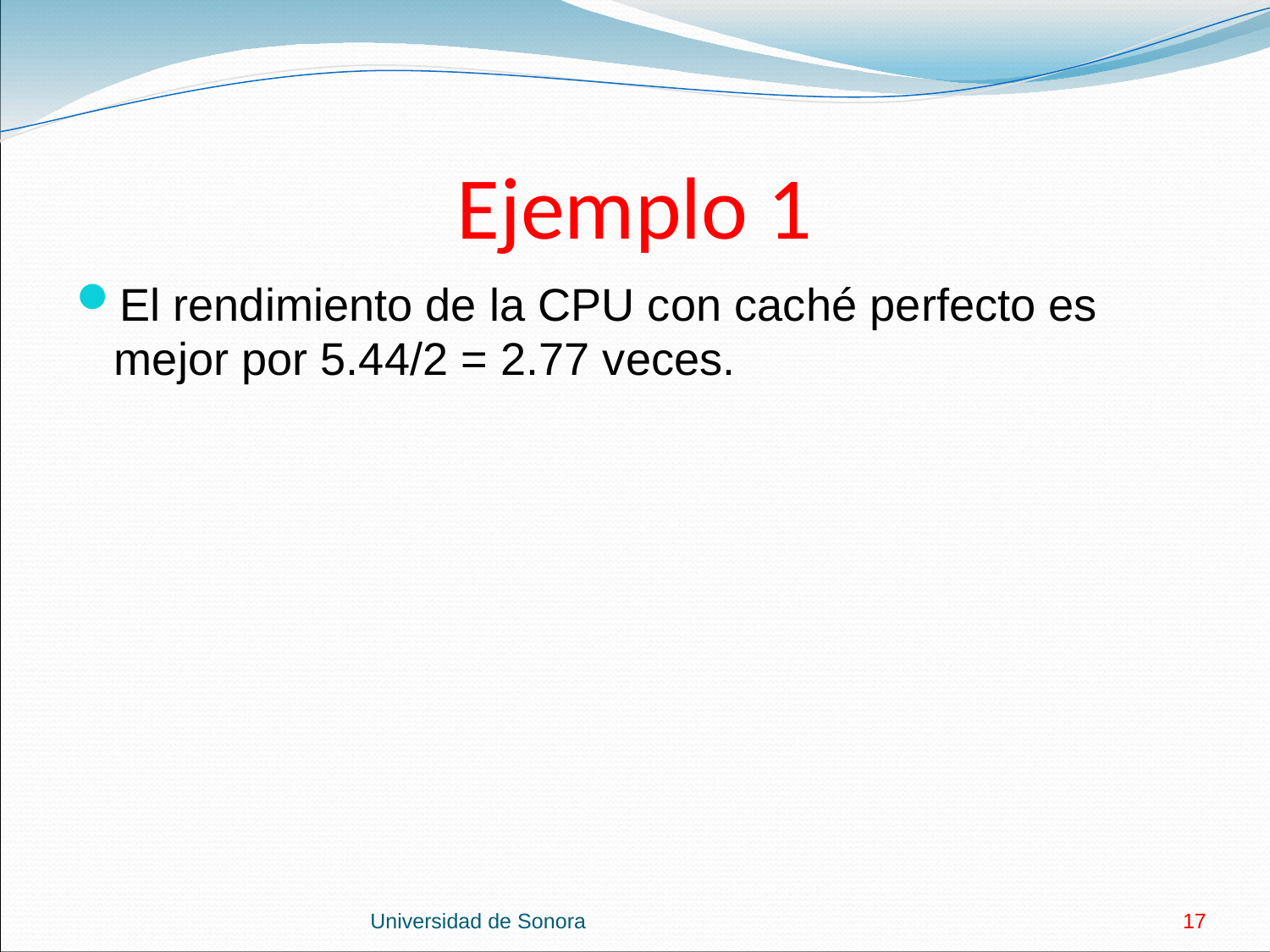

# Ejemplo 1
El rendimiento de la CPU con caché perfecto es mejor por 5.44/2 = 2.77 veces.

Universidad de Sonora
17